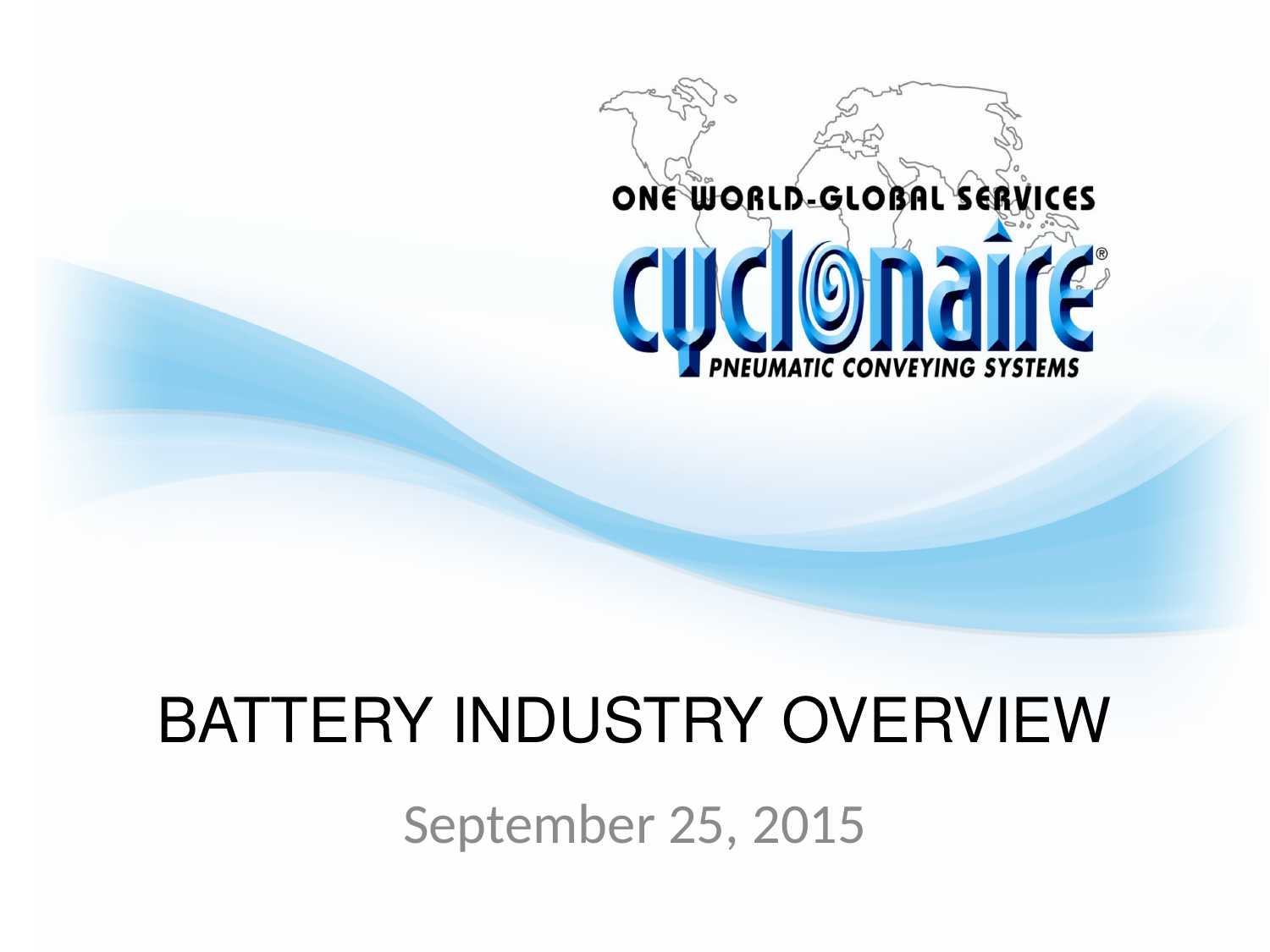

# BATTERY INDUSTRY OVERVIEW
September 25, 2015